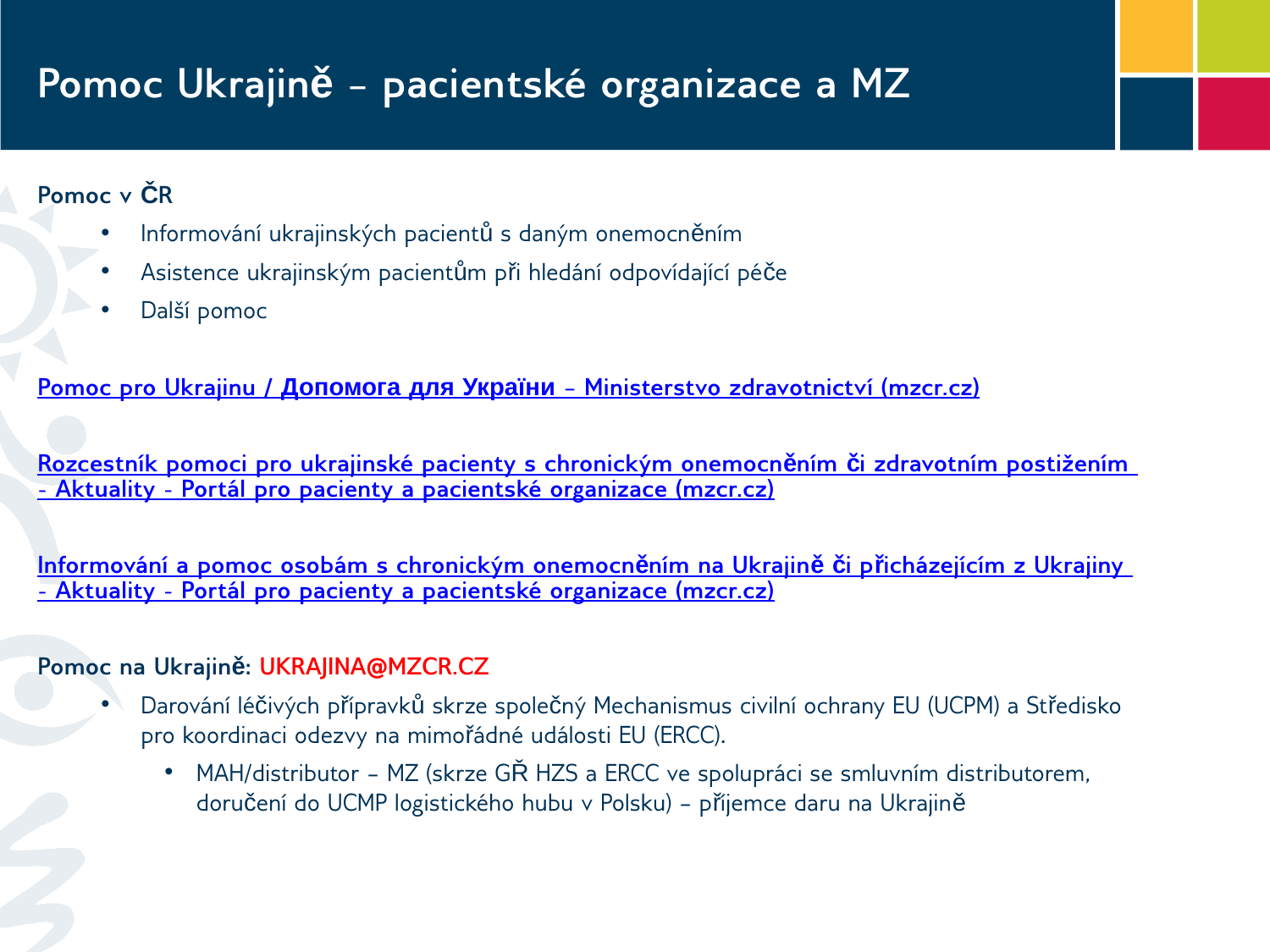

# Pomoc Ukrajině – pacientské organizace a MZ
Pomoc v ČR
Informování ukrajinských pacientů s daným onemocněním
Asistence ukrajinským pacientům při hledání odpovídající péče
Další pomoc

Pomoc pro Ukrajinu / Допомога для України – Ministerstvo zdravotnictví (mzcr.cz)

Rozcestník pomoci pro ukrajinské pacienty s chronickým onemocněním či zdravotním postižením - Aktuality - Portál pro pacienty a pacientské organizace (mzcr.cz)

Informování a pomoc osobám s chronickým onemocněním na Ukrajině či přicházejícím z Ukrajiny - Aktuality - Portál pro pacienty a pacientské organizace (mzcr.cz)

Pomoc na Ukrajině: UKRAJINA@MZCR.CZ
Darování léčivých přípravků skrze společný Mechanismus civilní ochrany EU (UCPM) a Středisko pro koordinaci odezvy na mimořádné události EU (ERCC).
MAH/distributor – MZ (skrze GŘ HZS a ERCC ve spolupráci se smluvním distributorem, doručení do UCMP logistického hubu v Polsku) – příjemce daru na Ukrajině